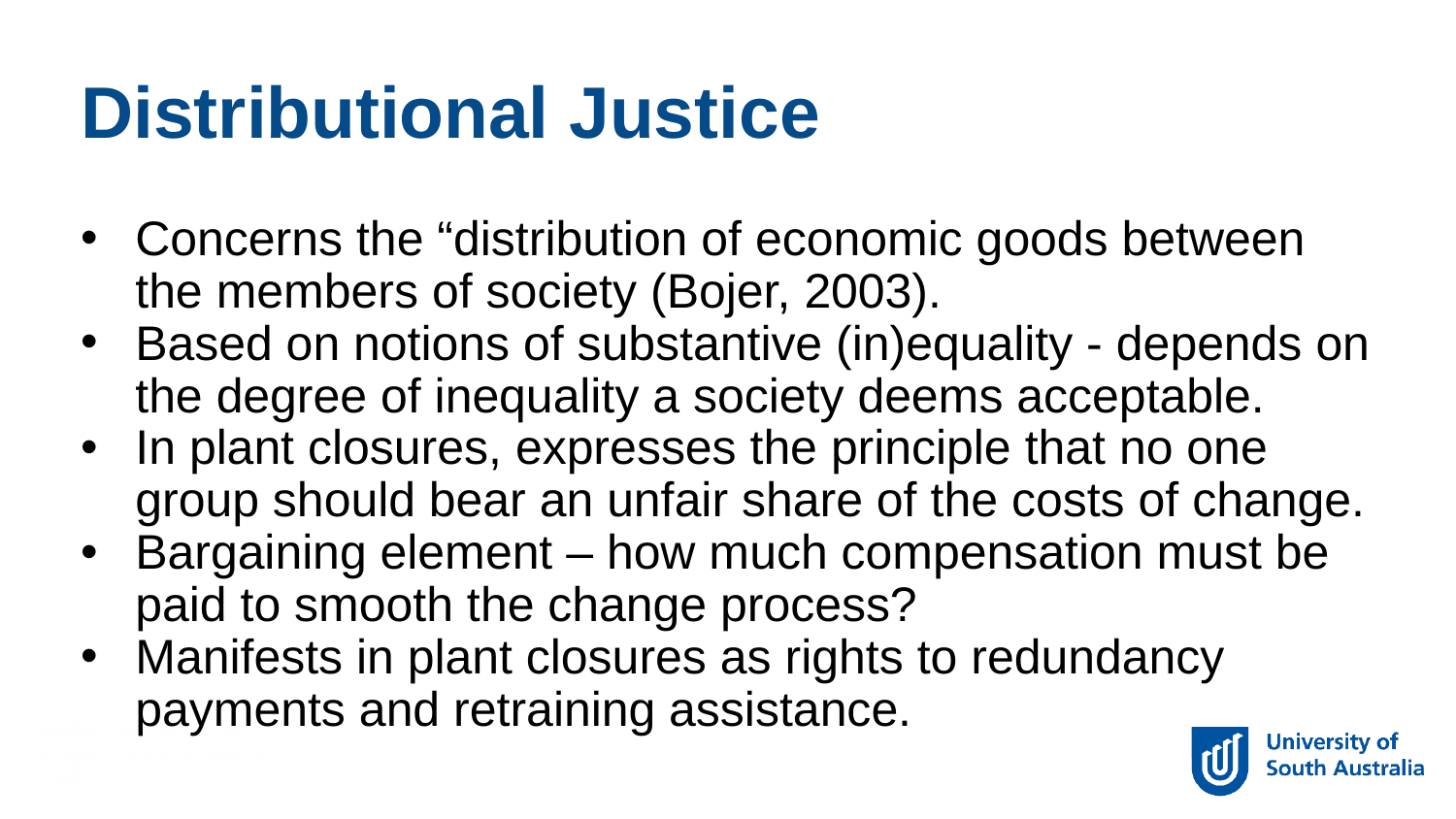

Distributional Justice
Concerns the “distribution of economic goods between the members of society (Bojer, 2003).
Based on notions of substantive (in)equality - depends on the degree of inequality a society deems acceptable.
In plant closures, expresses the principle that no one group should bear an unfair share of the costs of change.
Bargaining element – how much compensation must be paid to smooth the change process?
Manifests in plant closures as rights to redundancy payments and retraining assistance.